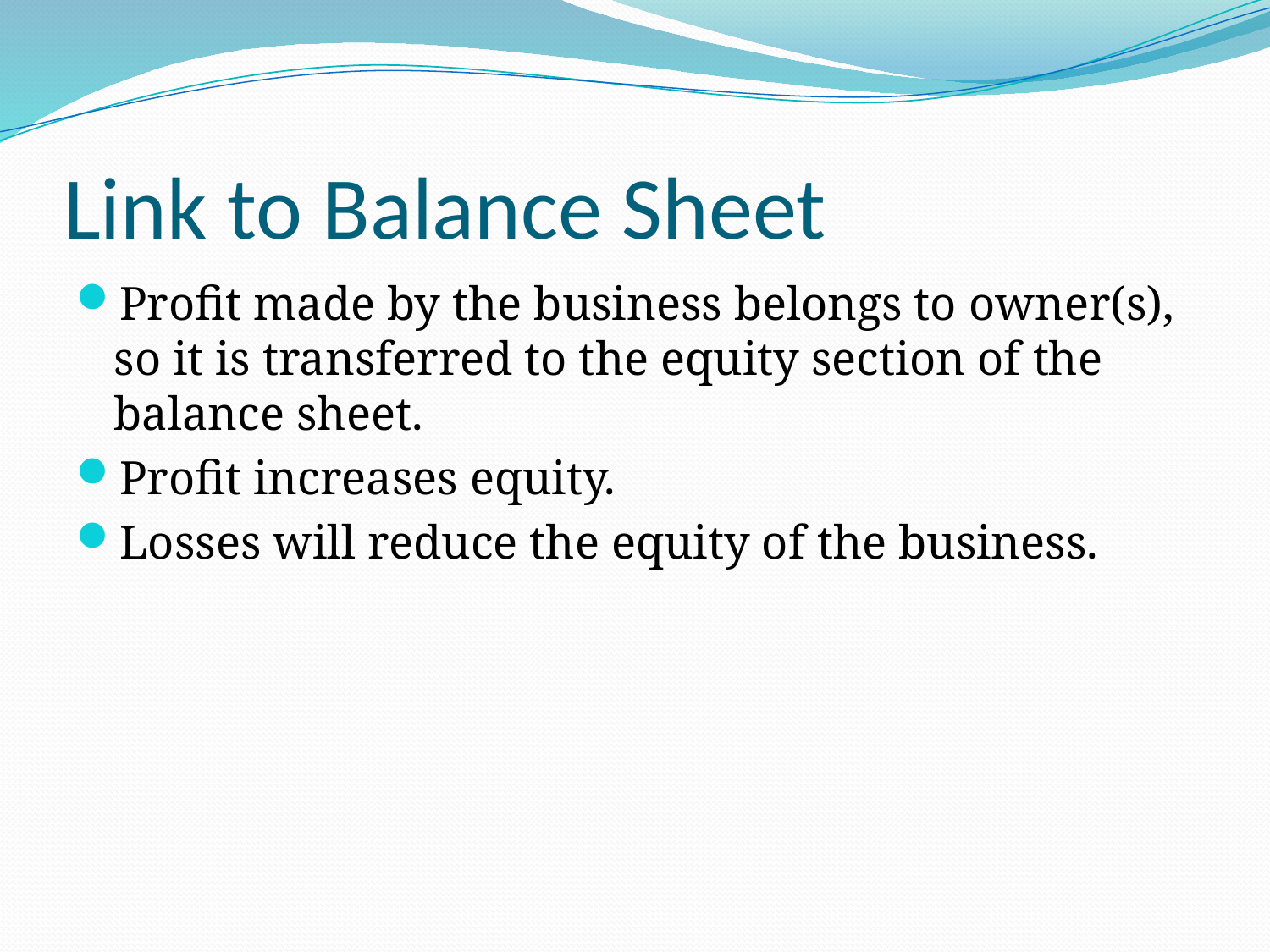

# Link to Balance Sheet
Profit made by the business belongs to owner(s), so it is transferred to the equity section of the balance sheet.
Profit increases equity.
Losses will reduce the equity of the business.